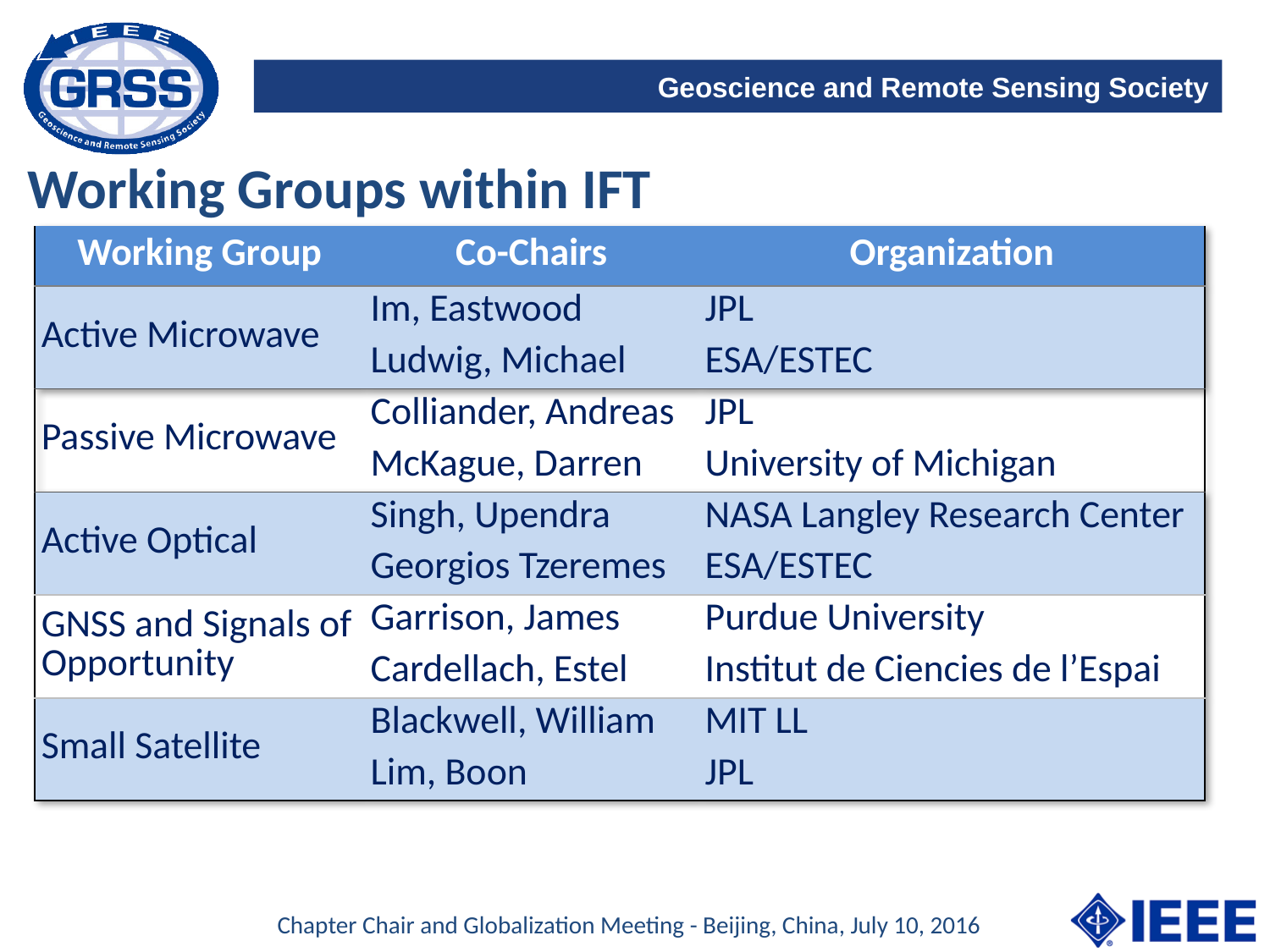

Working Groups within IFT
| Working Group | Co-Chairs | Organization |
| --- | --- | --- |
| Active Microwave | Im, Eastwood | JPL |
|  | Ludwig, Michael | ESA/ESTEC |
| Passive Microwave | Colliander, Andreas | JPL |
|  | McKague, Darren | University of Michigan |
| Active Optical | Singh, Upendra | NASA Langley Research Center |
|  | Georgios Tzeremes | ESA/ESTEC |
| GNSS and Signals of Opportunity | Garrison, James | Purdue University |
|  | Cardellach, Estel | Institut de Ciencies de l’Espai |
| Small Satellite | Blackwell, William | MIT LL |
|  | Lim, Boon | JPL |
Chapter Chair and Globalization Meeting - Beijing, China, July 10, 2016